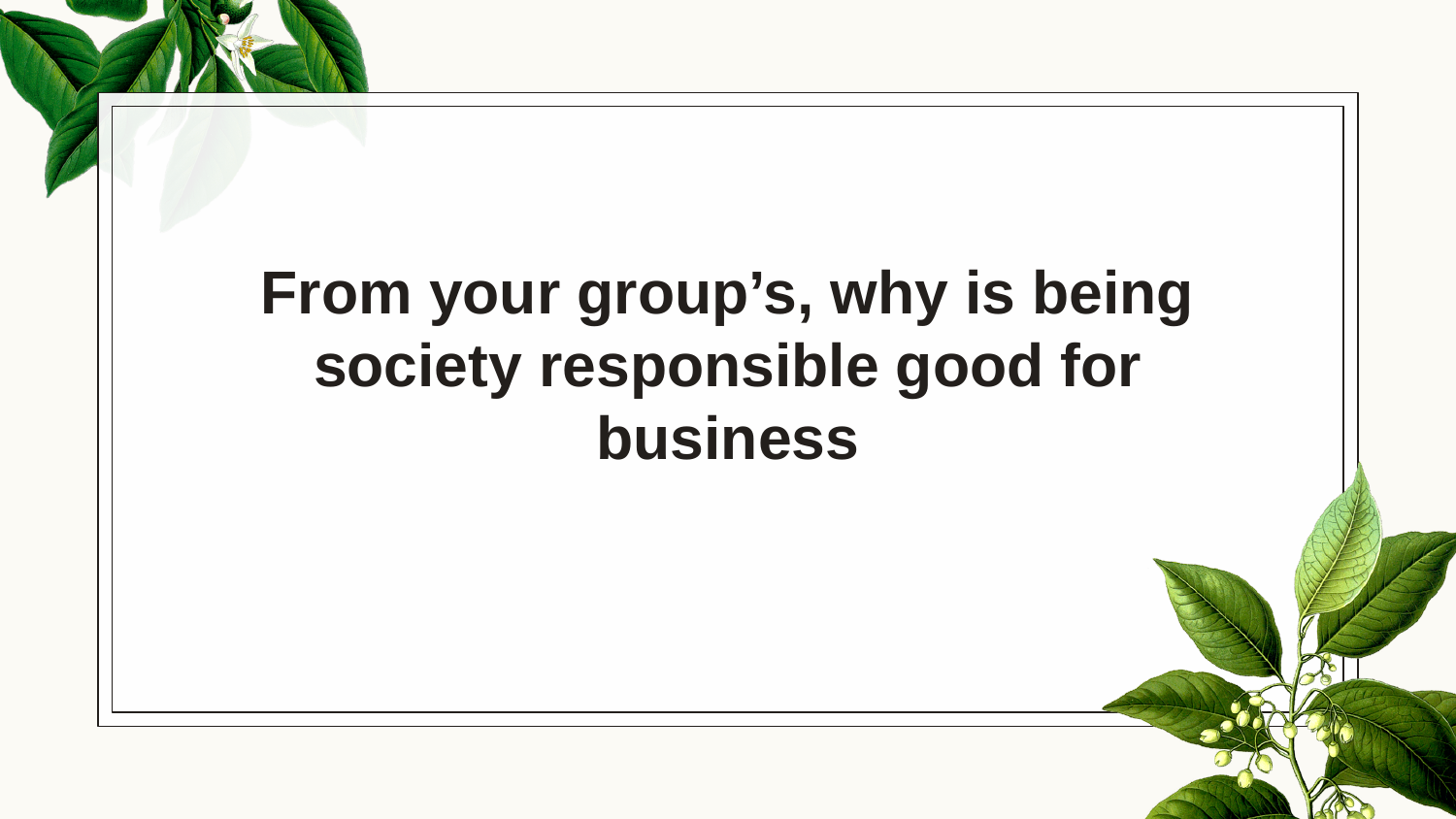

# From your group’s, why is being society responsible good for business